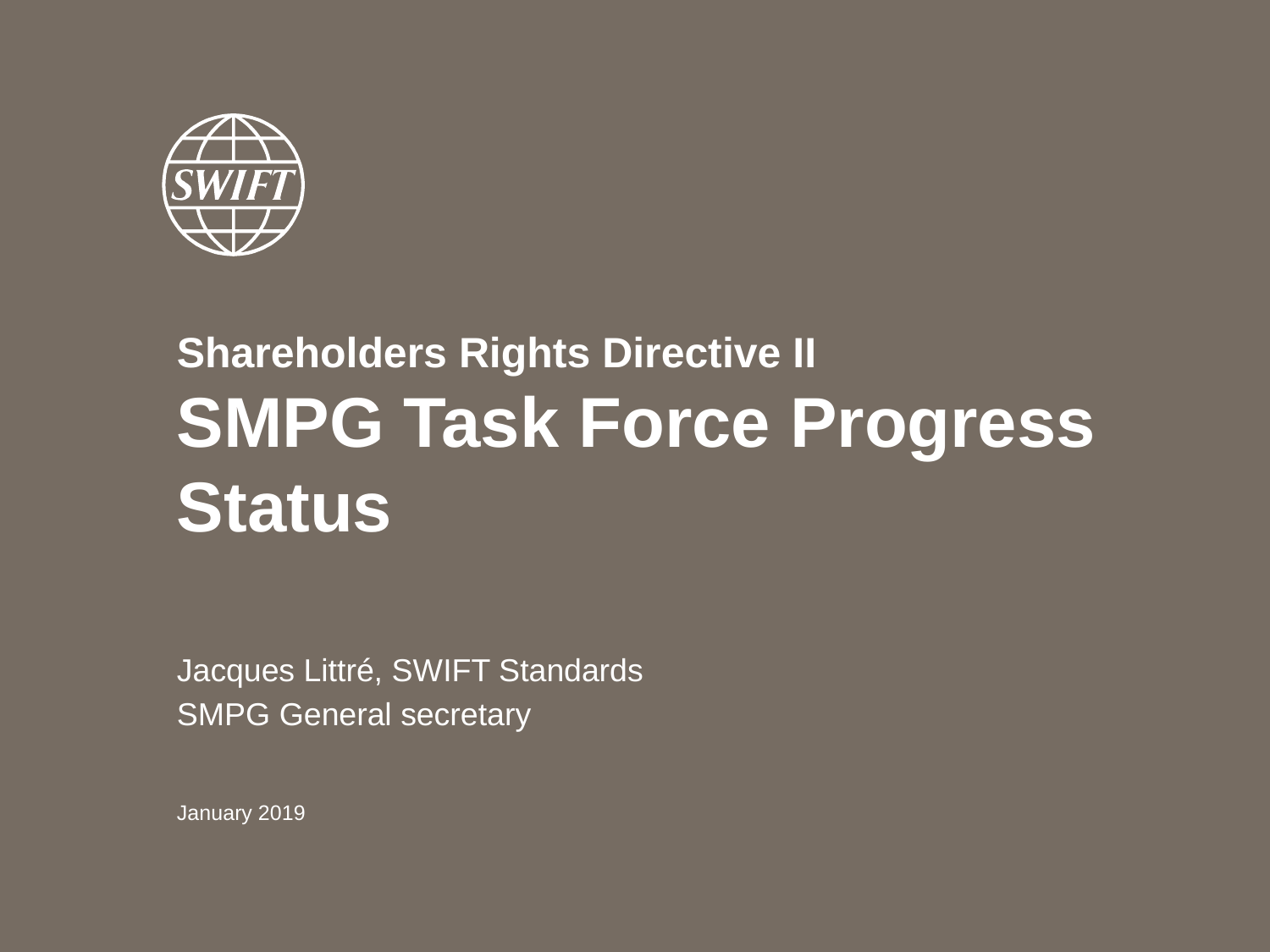

# Shareholders Rights Directive II SMPG Task Force Progress Status
Jacques Littré, SWIFT Standards
SMPG General secretary

January 2019